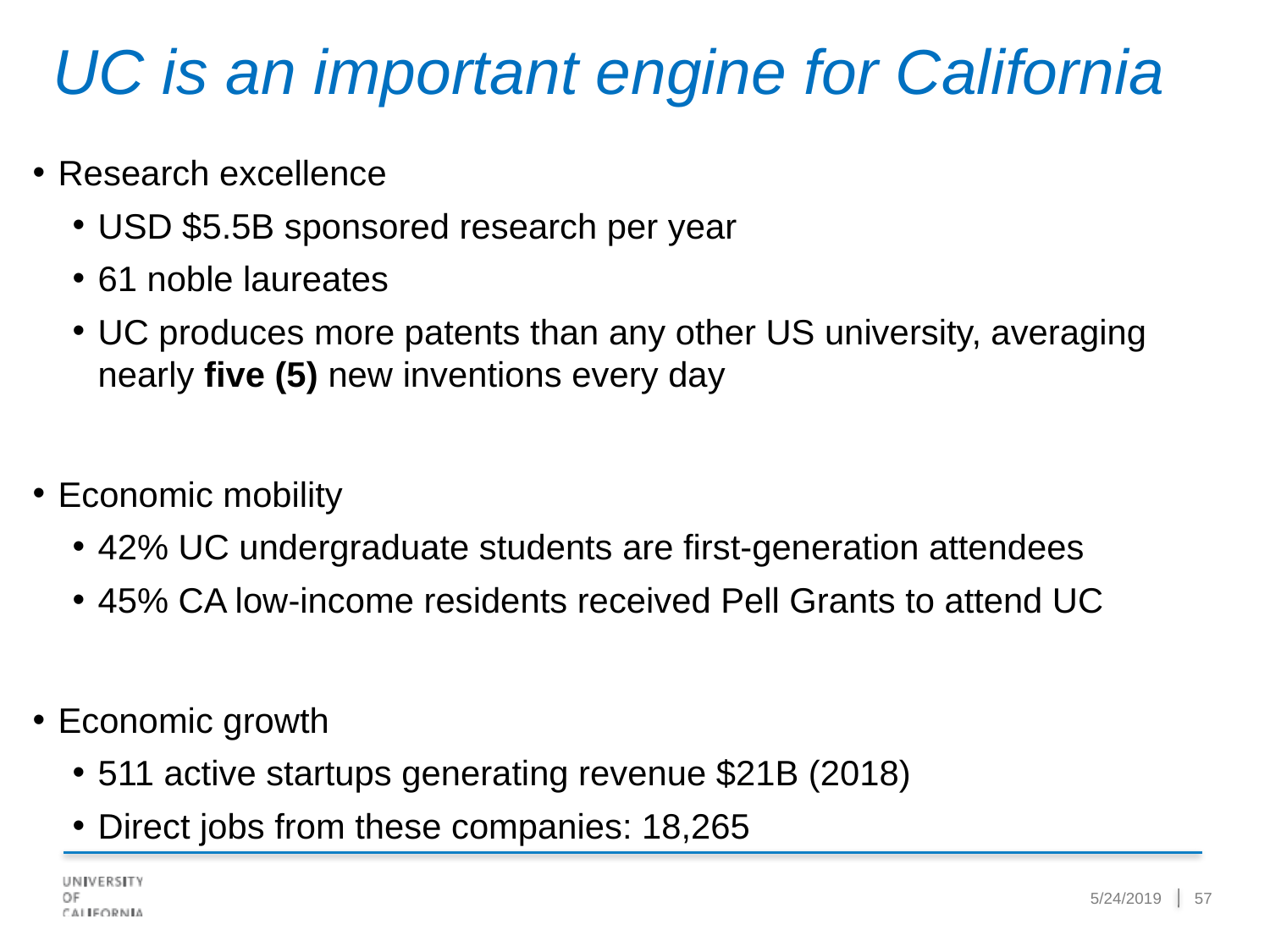

UC is an important engine for California
Research excellence
USD $5.5B sponsored research per year
61 noble laureates
UC produces more patents than any other US university, averaging nearly five (5) new inventions every day

Economic mobility
42% UC undergraduate students are first-generation attendees
45% CA low-income residents received Pell Grants to attend UC

Economic growth
511 active startups generating revenue $21B (2018)
Direct jobs from these companies: 18,265
5/24/2019
57